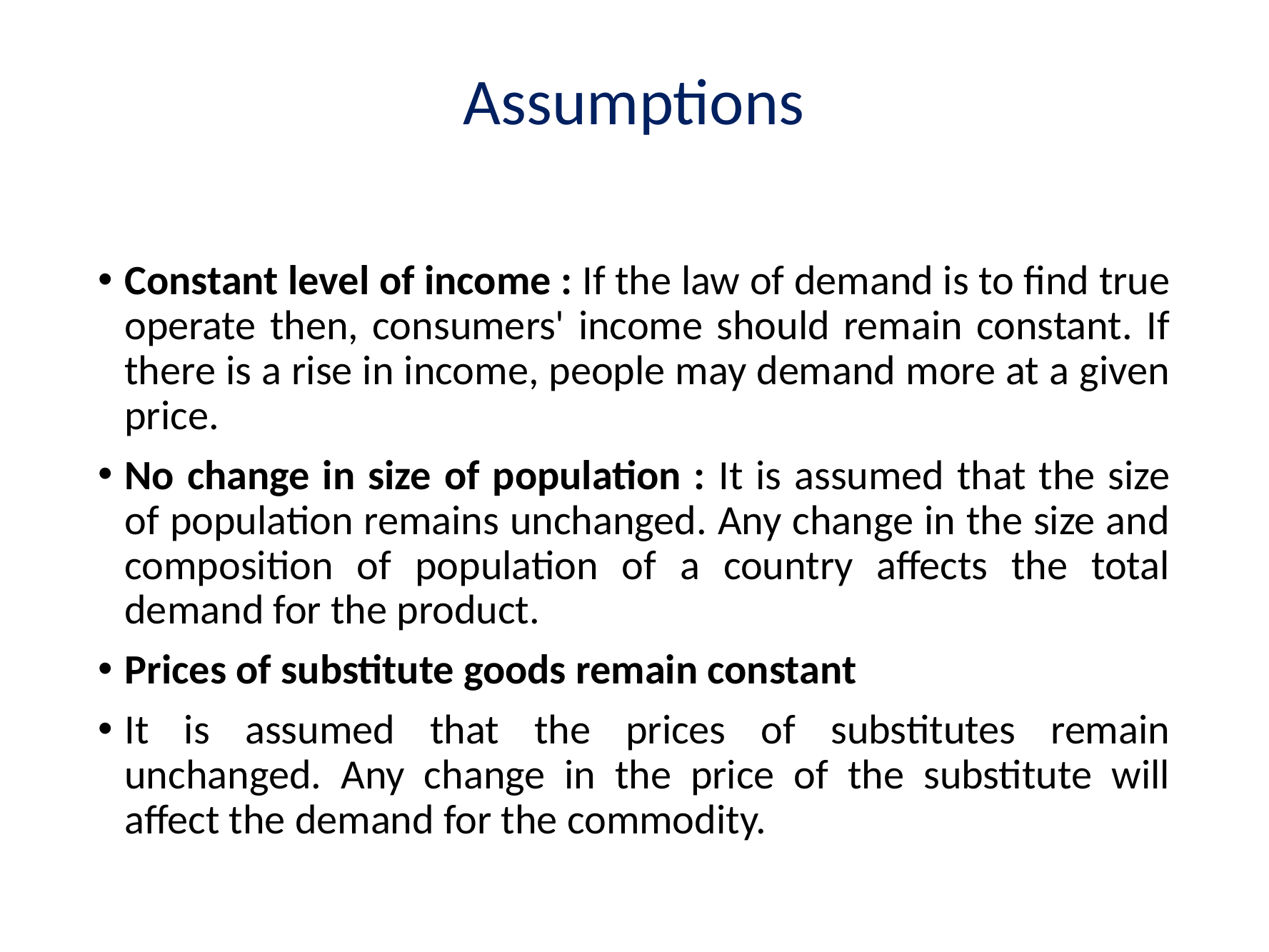

# Assumptions
Constant level of income : If the law of demand is to find true operate then, consumers' income should remain constant. If there is a rise in income, people may demand more at a given price.
No change in size of population : It is assumed that the size of population remains unchanged. Any change in the size and composition of population of a country affects the total demand for the product.
Prices of substitute goods remain constant
It is assumed that the prices of substitutes remain unchanged. Any change in the price of the substitute will affect the demand for the commodity.